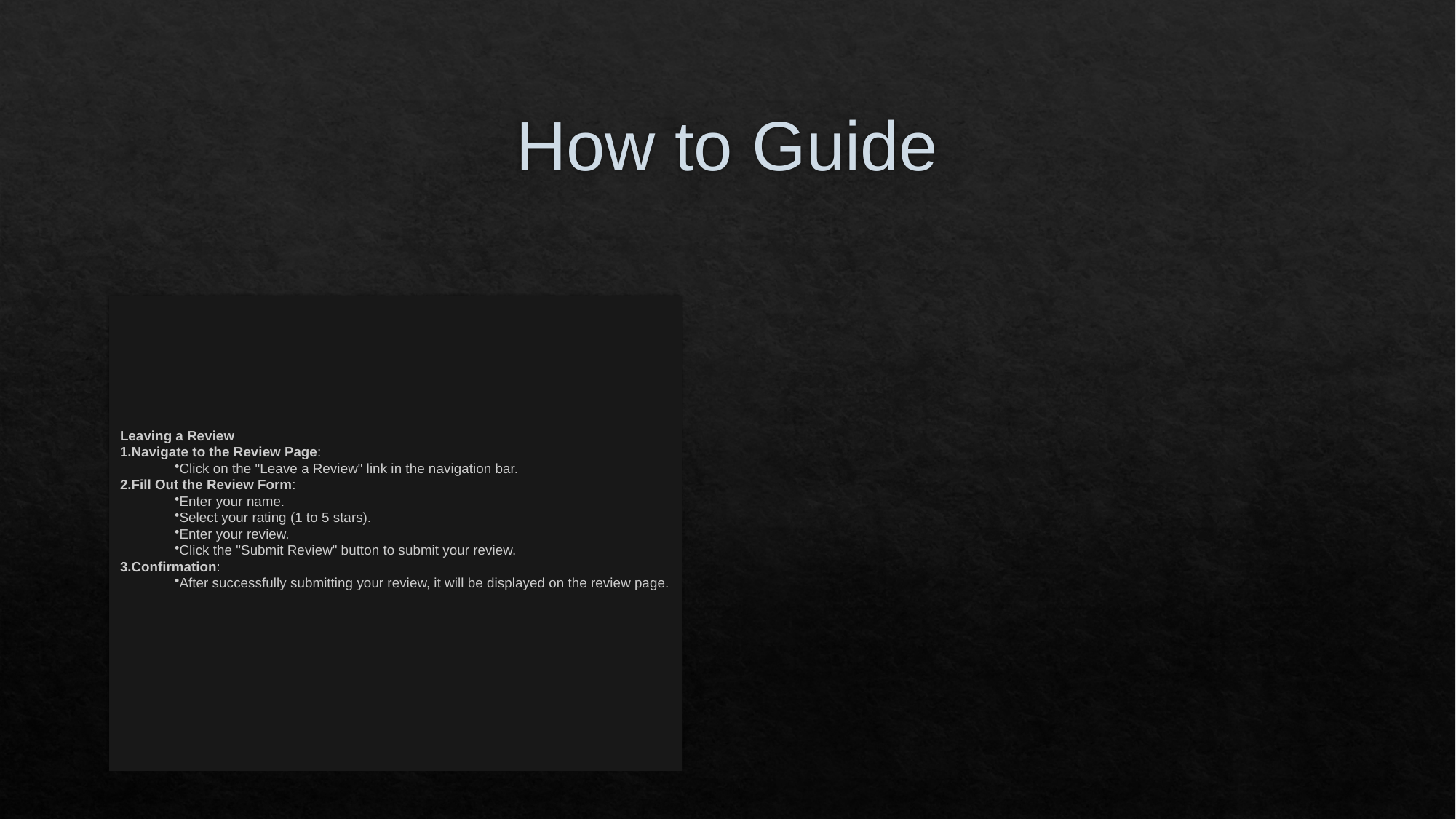

# How to Guide
Leaving a Review
Navigate to the Review Page:
Click on the "Leave a Review" link in the navigation bar.
Fill Out the Review Form:
Enter your name.
Select your rating (1 to 5 stars).
Enter your review.
Click the "Submit Review" button to submit your review.
Confirmation:
After successfully submitting your review, it will be displayed on the review page.